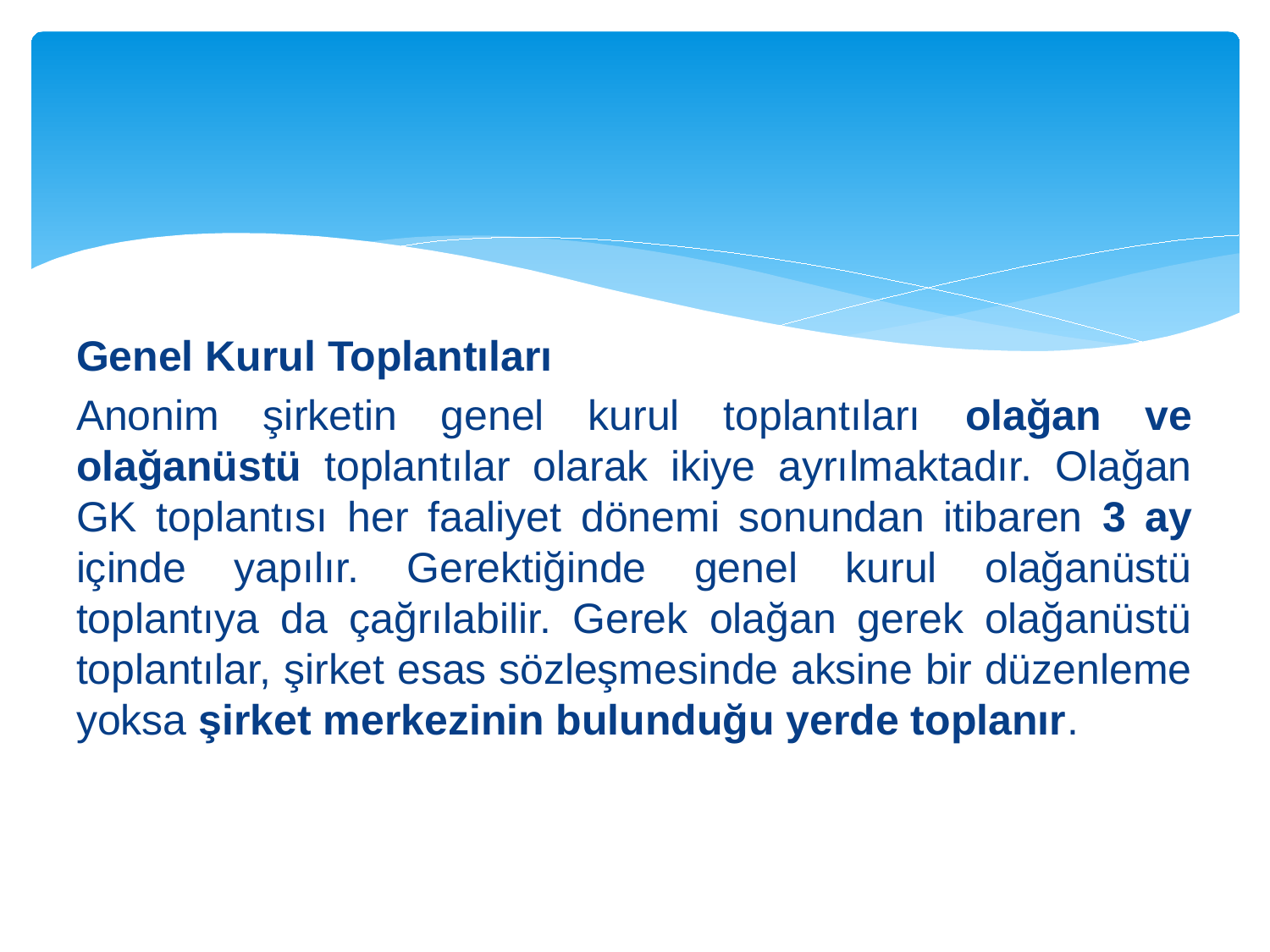

Genel Kurul Toplantıları
Anonim şirketin genel kurul toplantıları olağan ve olağanüstü toplantılar olarak ikiye ayrılmaktadır. Olağan GK toplantısı her faaliyet dönemi sonundan itibaren 3 ay içinde yapılır. Gerektiğinde genel kurul olağanüstü toplantıya da çağrılabilir. Gerek olağan gerek olağanüstü toplantılar, şirket esas sözleşmesinde aksine bir düzenleme yoksa şirket merkezinin bulunduğu yerde toplanır.
#